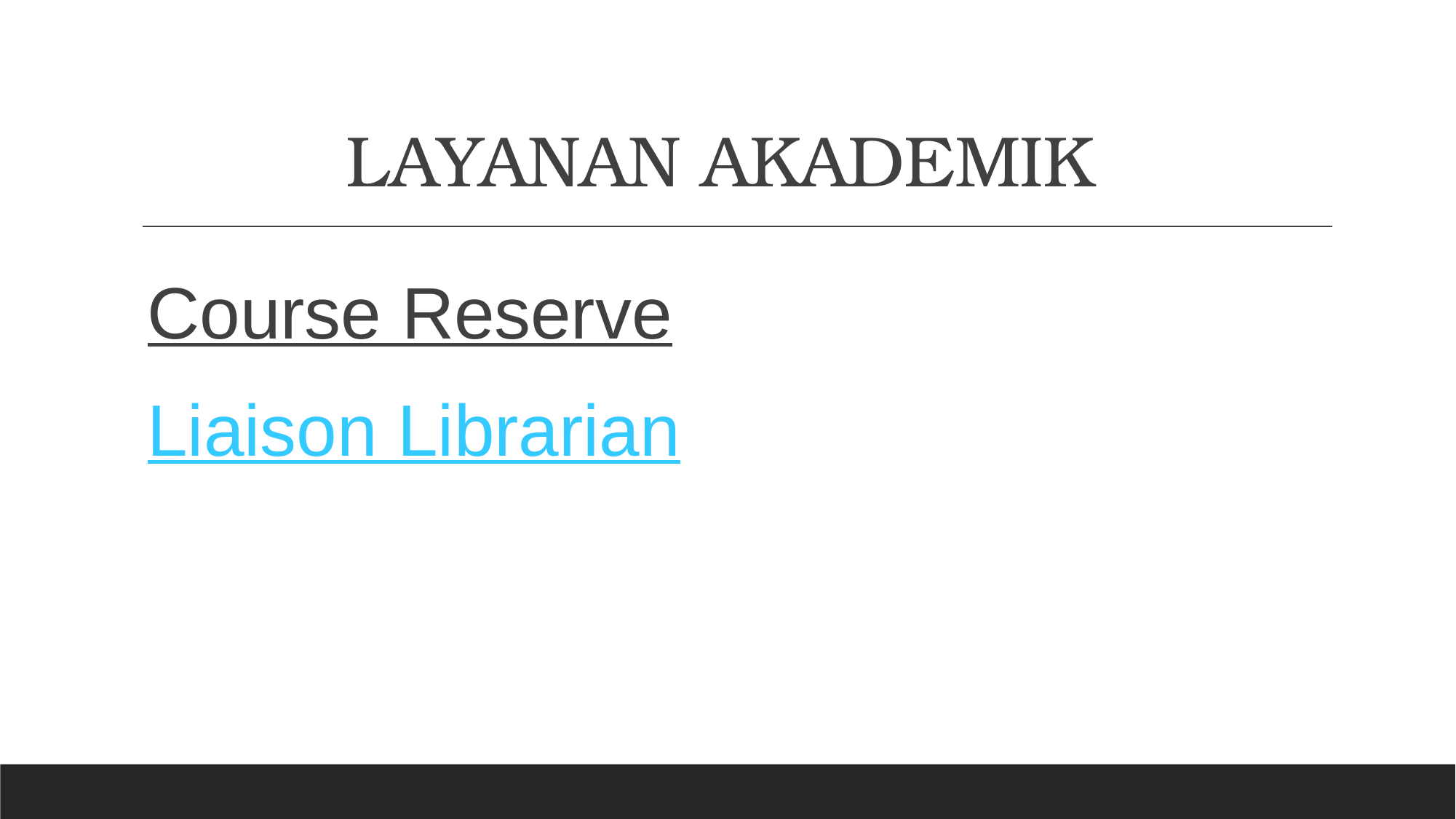

# LAYANAN AKADEMIK
Course Reserve
Liaison Librarian